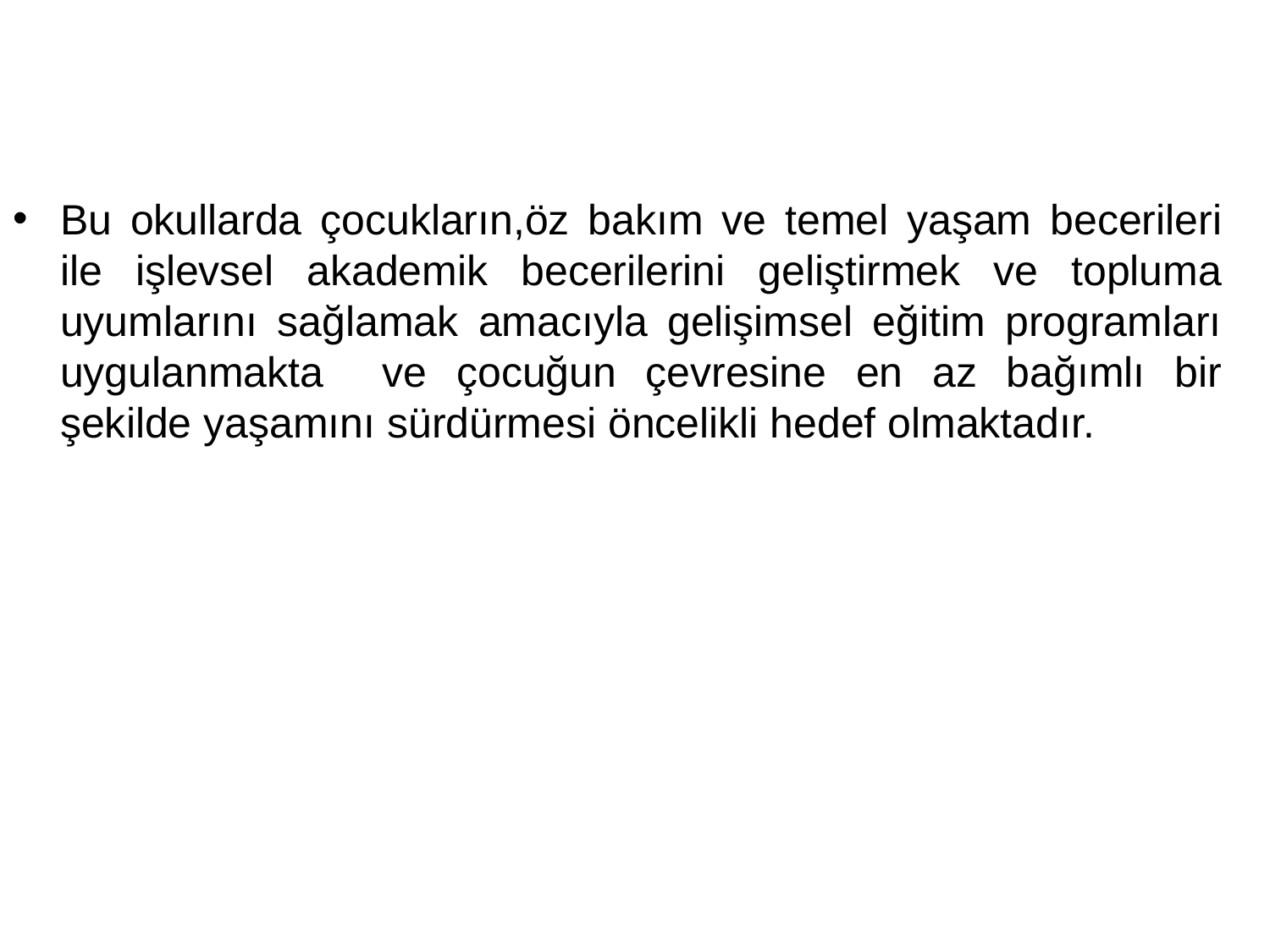

Bu okullarda çocukların,öz bakım ve temel yaşam becerileri ile işlevsel akademik becerilerini geliştirmek ve topluma uyumlarını sağlamak amacıyla gelişimsel eğitim programları uygulanmakta  ve çocuğun çevresine en az bağımlı bir şekilde yaşamını sürdürmesi öncelikli hedef olmaktadır.